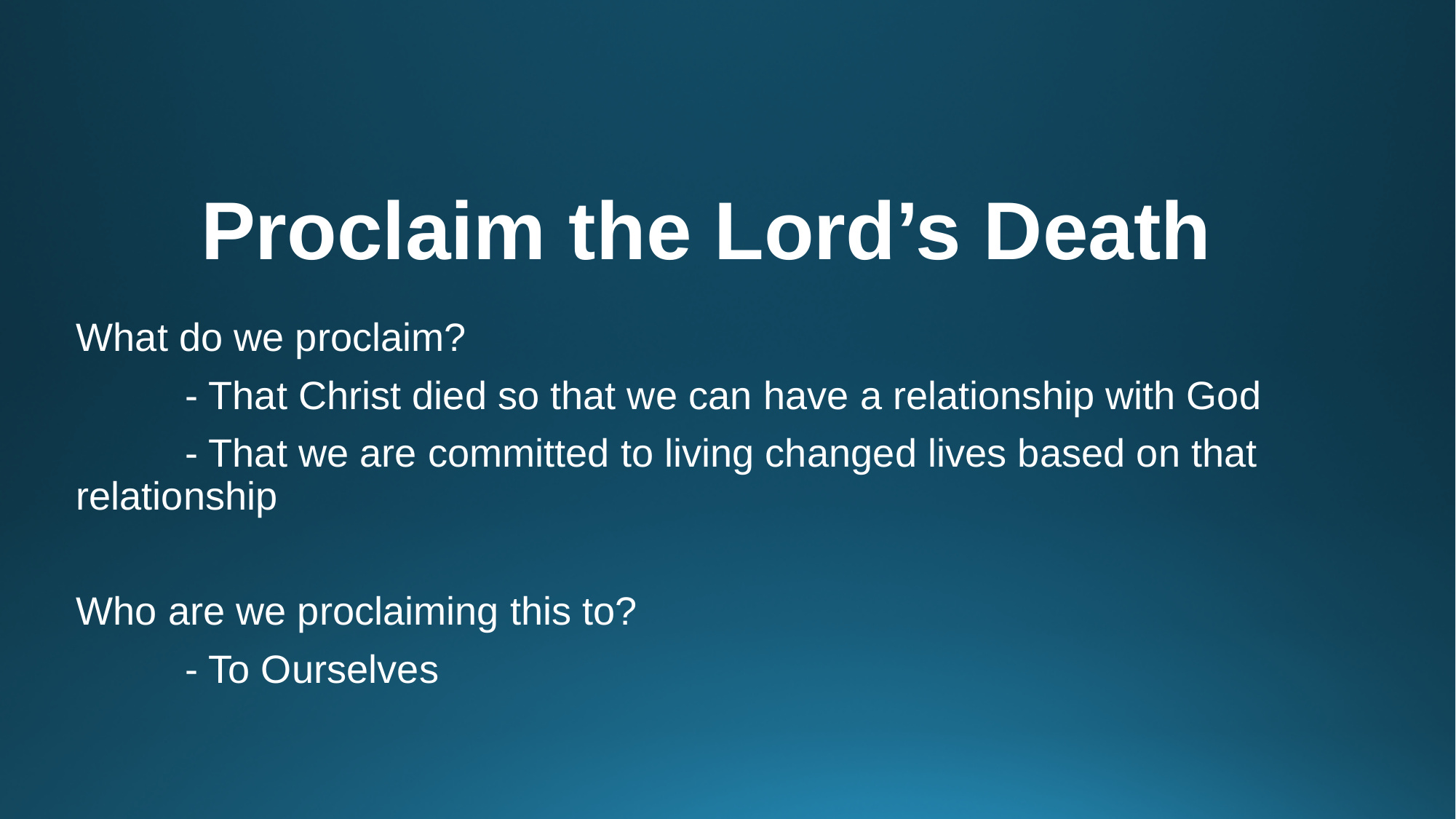

# Proclaim the Lord’s Death
What do we proclaim?
	- That Christ died so that we can have a relationship with God
	- That we are committed to living changed lives based on that relationship

Who are we proclaiming this to?
	- To Ourselves